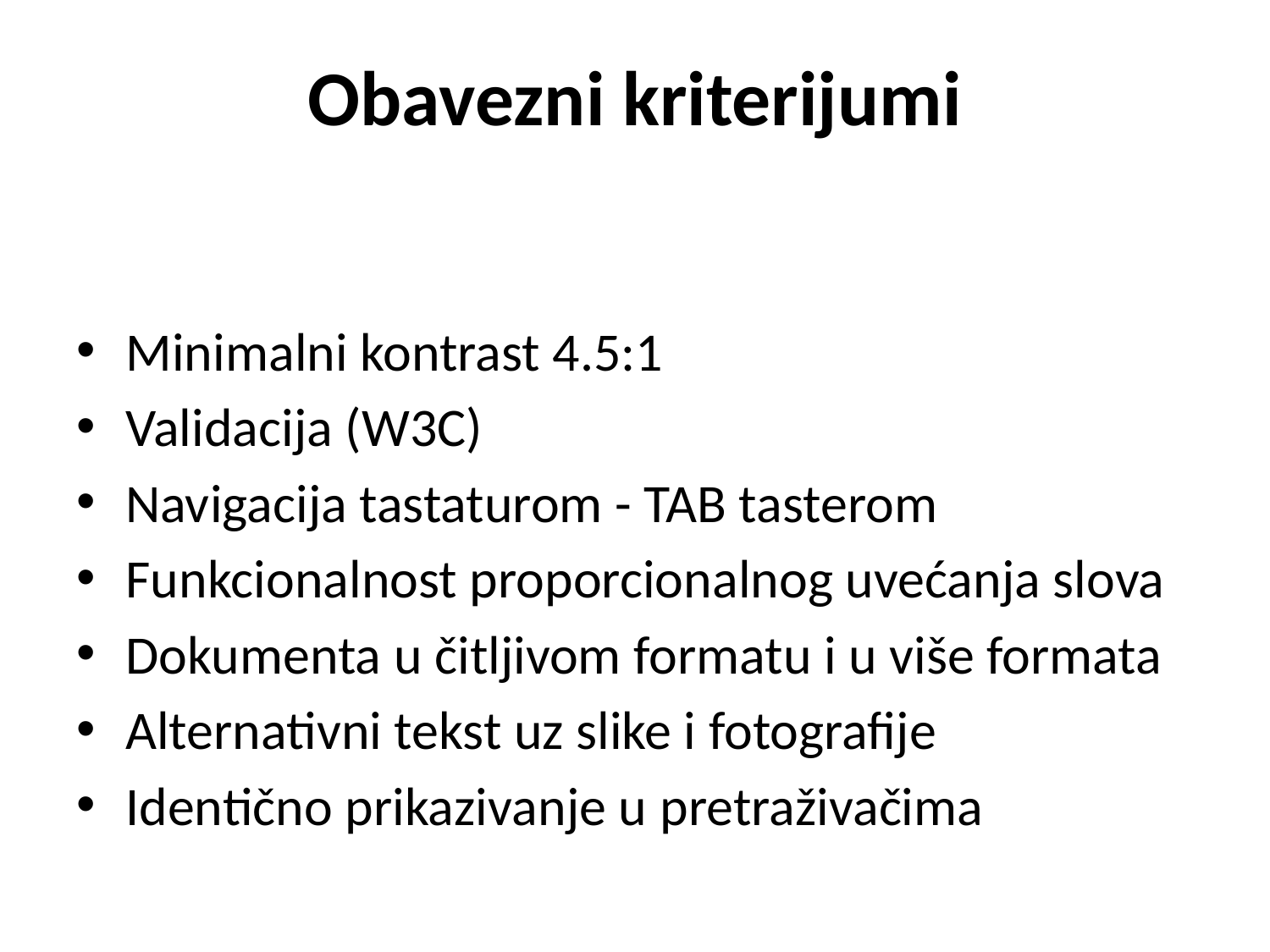

# Obavezni kriterijumi

Minimalni kontrast 4.5:1
Validacija (W3C)
Navigacija tastaturom - TAB tasterom
Funkcionalnost proporcionalnog uvećanja slova
Dokumenta u čitljivom formatu i u više formata
Alternativni tekst uz slike i fotografije
Identično prikazivanje u pretraživačima